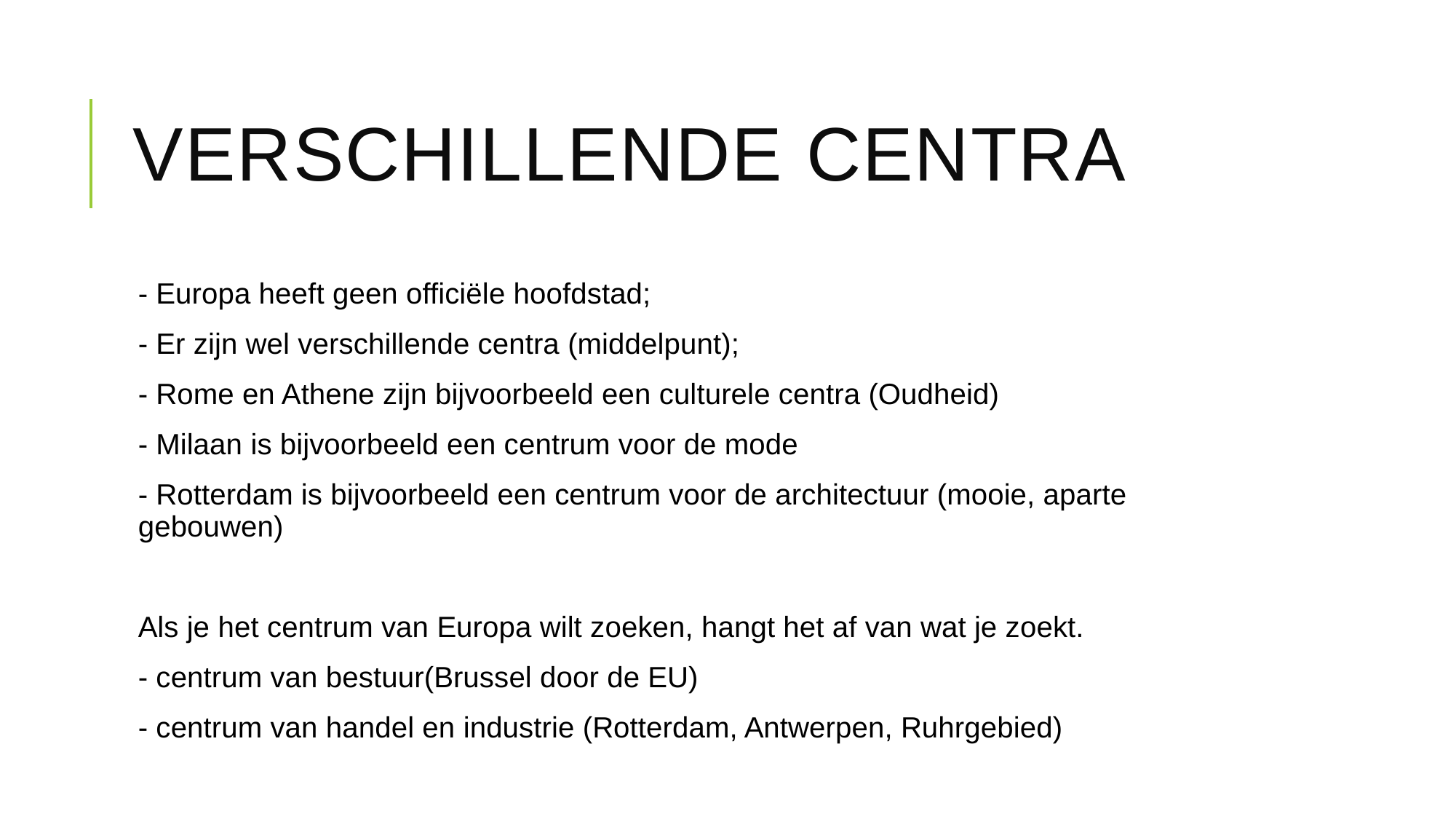

# Verschillende centra
- Europa heeft geen officiële hoofdstad;
- Er zijn wel verschillende centra (middelpunt);
- Rome en Athene zijn bijvoorbeeld een culturele centra (Oudheid)
- Milaan is bijvoorbeeld een centrum voor de mode
- Rotterdam is bijvoorbeeld een centrum voor de architectuur (mooie, aparte gebouwen)

Als je het centrum van Europa wilt zoeken, hangt het af van wat je zoekt.
- centrum van bestuur(Brussel door de EU)
- centrum van handel en industrie (Rotterdam, Antwerpen, Ruhrgebied)